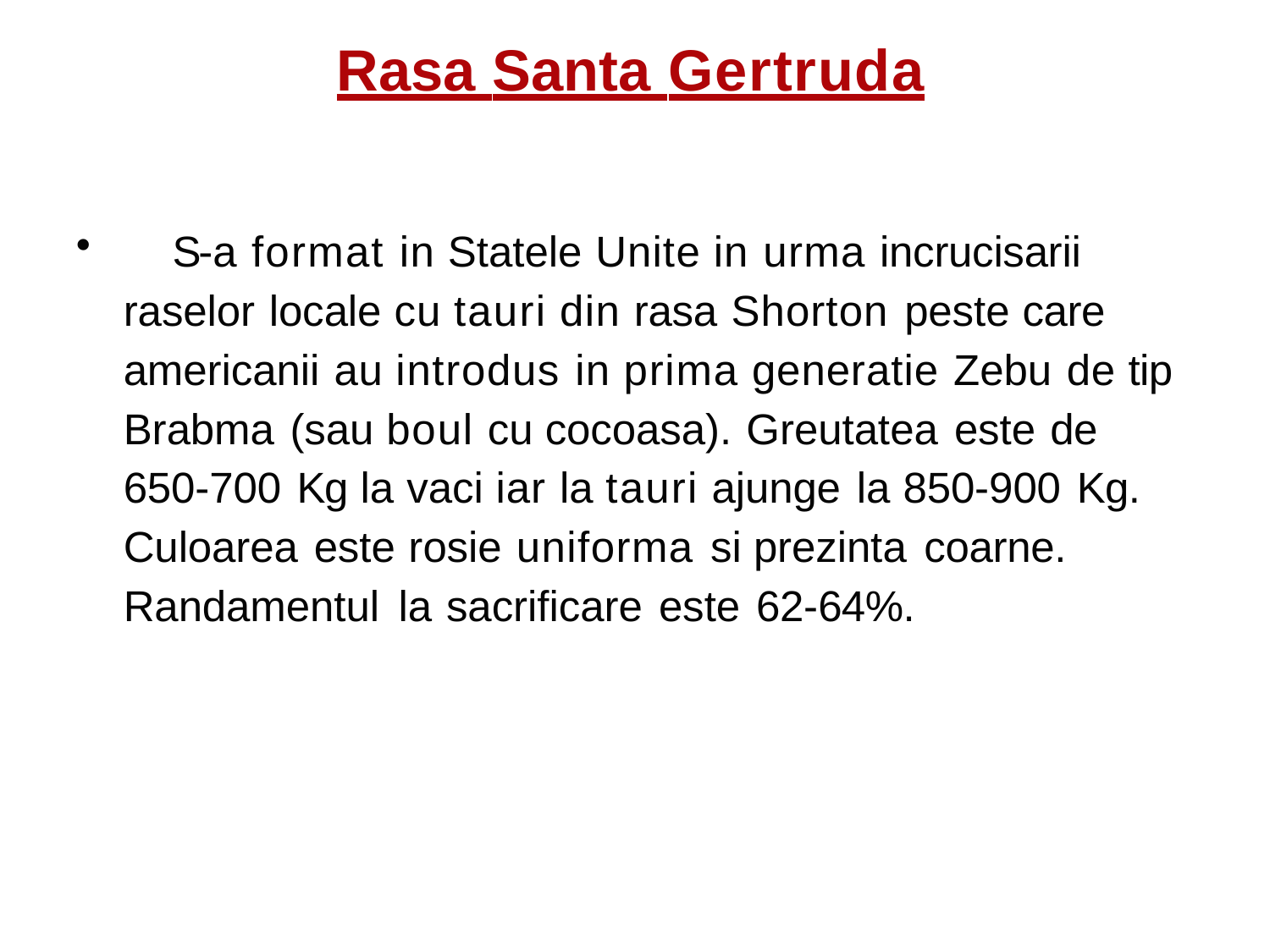

# Rasa Santa Gertruda
	S-a format in Statele Unite in urma incrucisarii  raselor locale cu tauri din rasa Shorton peste care americanii au introdus in prima generatie Zebu de tip Brabma (sau boul cu cocoasa). Greutatea este de 650-700 Kg la vaci iar la tauri ajunge la 850-900 Kg. Culoarea este rosie uniforma si prezinta coarne. Randamentul la sacrificare este 62-64%.